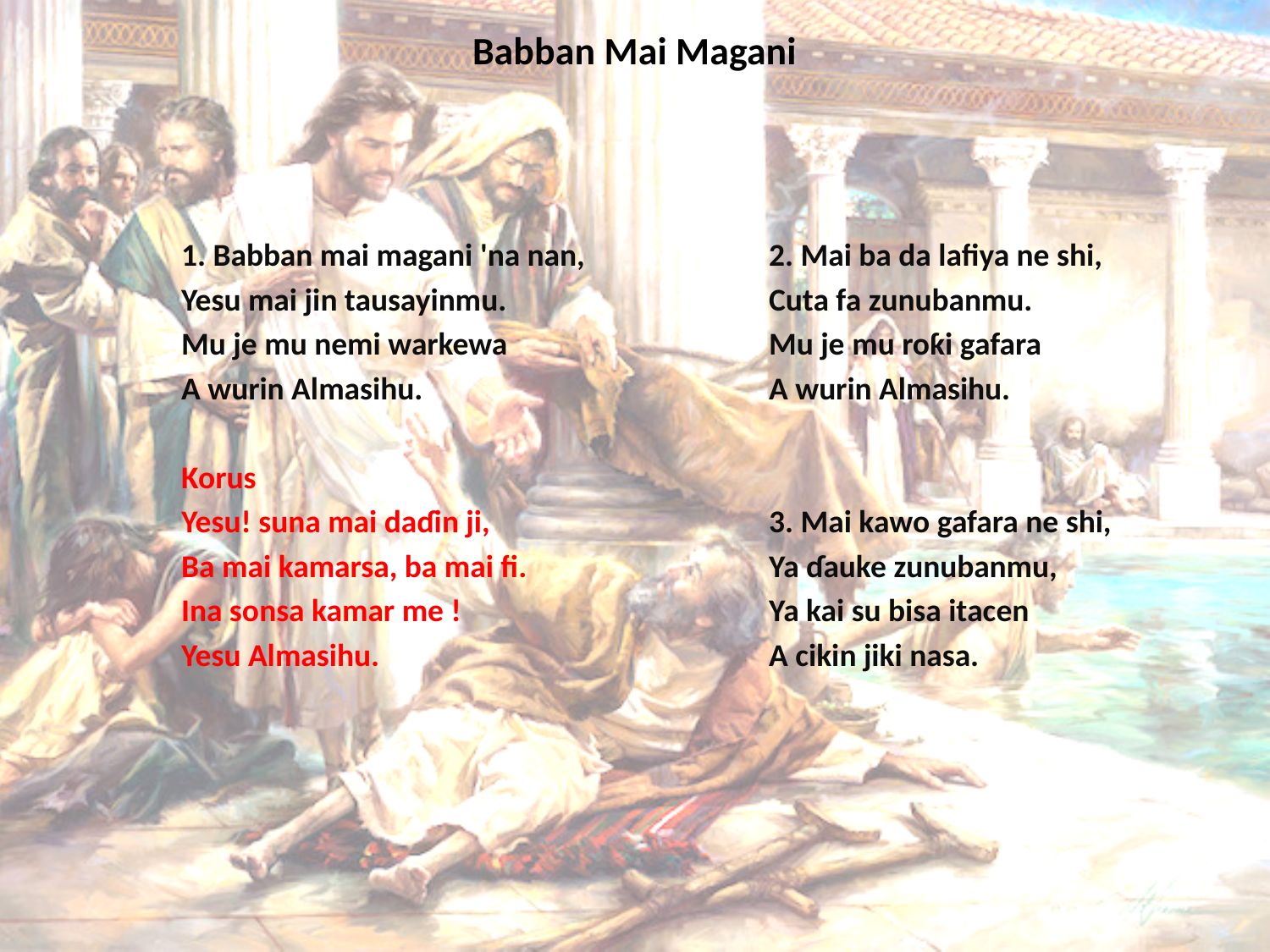

# Babban Mai Magani
1. Babban mai magani 'na nan,
Yesu mai jin tausayinmu.
Mu je mu nemi warkewa
A wurin Almasihu.

Korus
Yesu! suna mai daɗin ji,
Ba mai kamarsa, ba mai fi.
Ina sonsa kamar me !
Yesu Almasihu.

2. Mai ba da lafiya ne shi,
Cuta fa zunubanmu.
Mu je mu roƙi gafara
A wurin Almasihu.

3. Mai kawo gafara ne shi,
Ya ɗauke zunubanmu,
Ya kai su bisa itacen
A cikin jiki nasa.